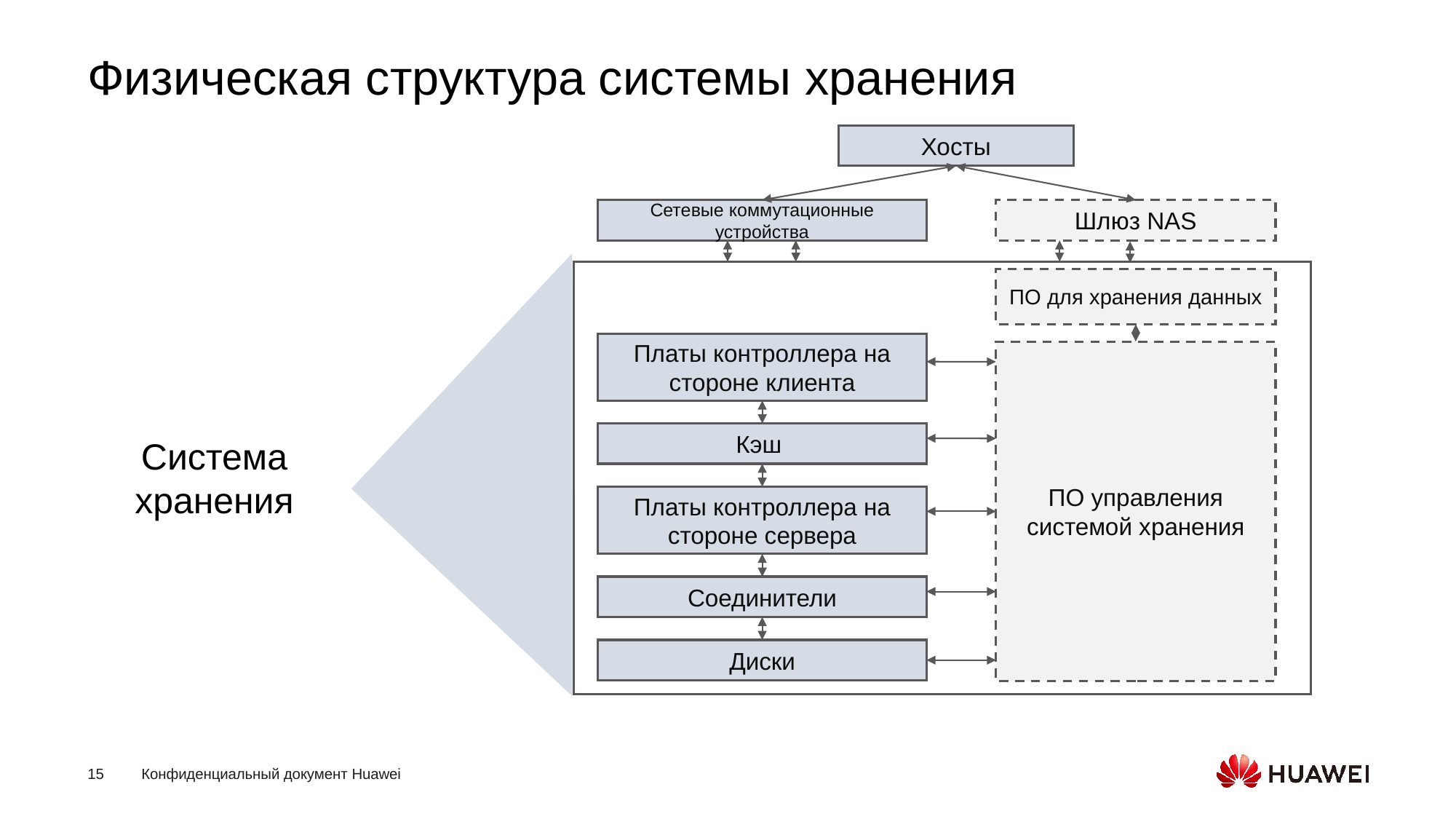

# Физическая структура системы хранения
Хосты
Сетевые коммутационные устройства
Шлюз NAS

ПО для хранения данных

Платы контроллера на стороне клиента
ПО управления системой хранения
Кэш
Система хранения
Платы контроллера на стороне сервера
Соединители
Диски